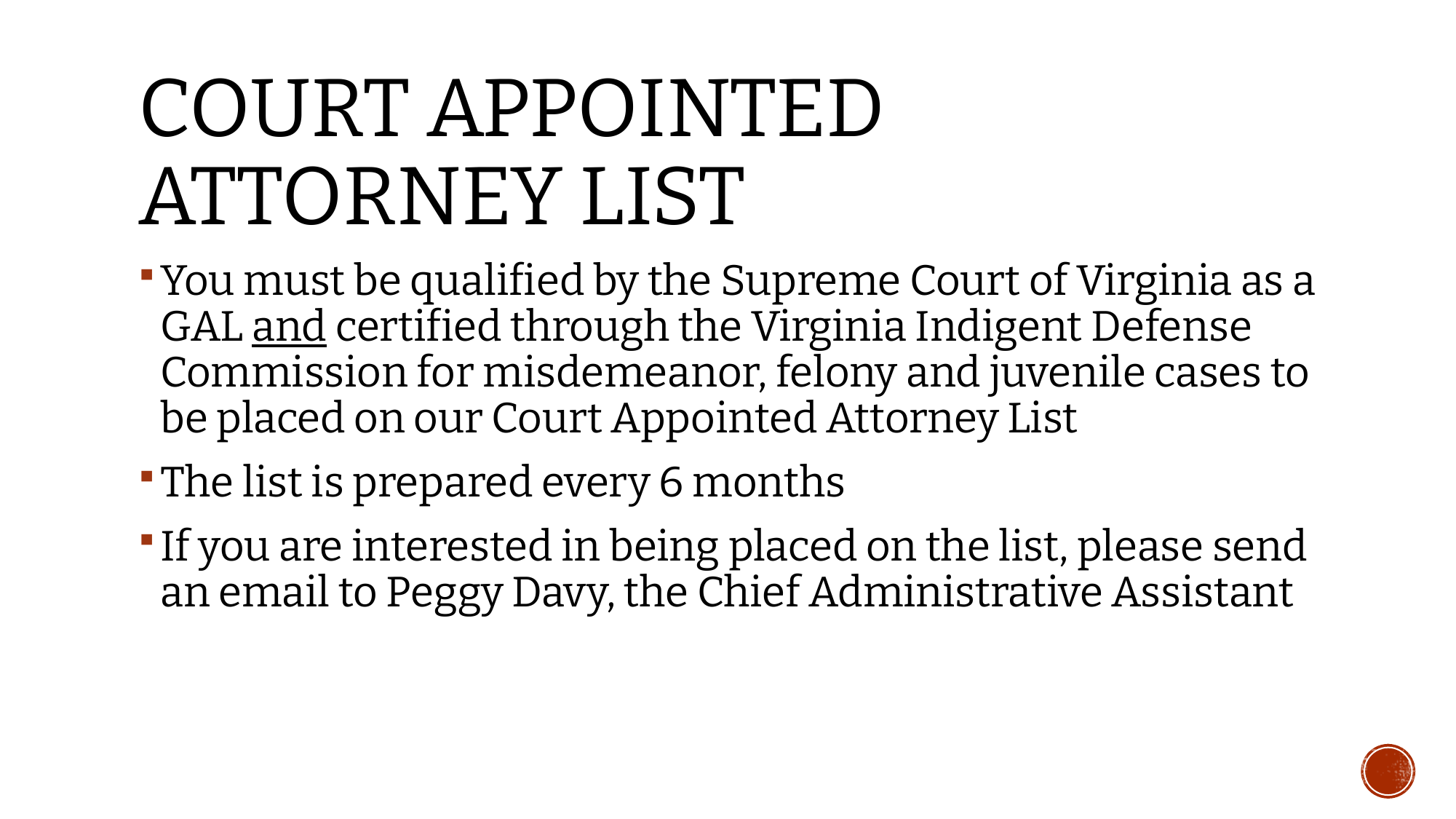

# Court appointed attorney list
You must be qualified by the Supreme Court of Virginia as a GAL and certified through the Virginia Indigent Defense Commission for misdemeanor, felony and juvenile cases to be placed on our Court Appointed Attorney List
The list is prepared every 6 months
If you are interested in being placed on the list, please send an email to Peggy Davy, the Chief Administrative Assistant